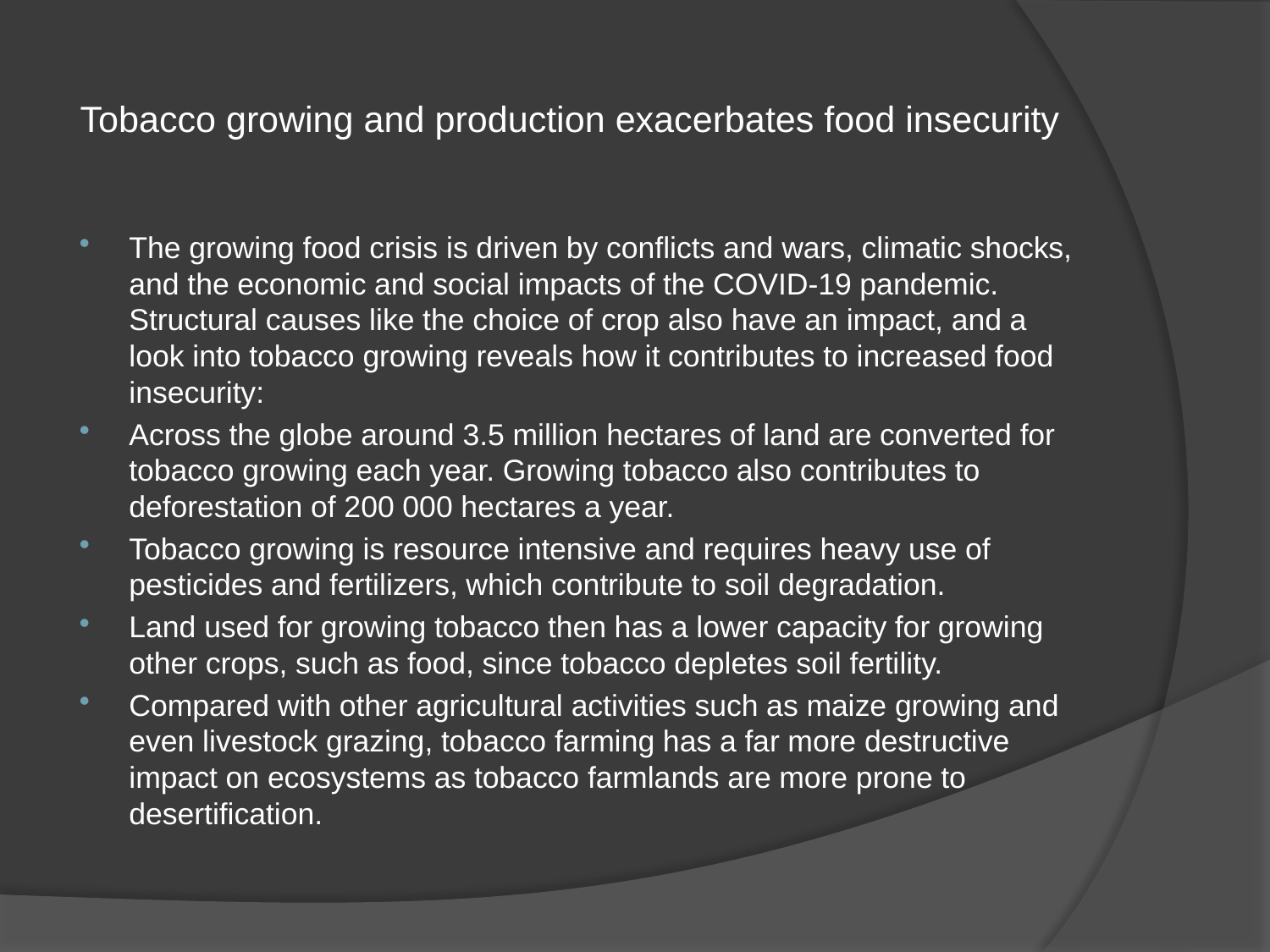

# Tobacco growing and production exacerbates food insecurity
The growing food crisis is driven by conflicts and wars, climatic shocks, and the economic and social impacts of the COVID-19 pandemic. Structural causes like the choice of crop also have an impact, and a look into tobacco growing reveals how it contributes to increased food insecurity:
Across the globe around 3.5 million hectares of land are converted for tobacco growing each year. Growing tobacco also contributes to deforestation of 200 000 hectares a year.
Tobacco growing is resource intensive and requires heavy use of pesticides and fertilizers, which contribute to soil degradation.
Land used for growing tobacco then has a lower capacity for growing other crops, such as food, since tobacco depletes soil fertility.
Compared with other agricultural activities such as maize growing and even livestock grazing, tobacco farming has a far more destructive impact on ecosystems as tobacco farmlands are more prone to desertification.